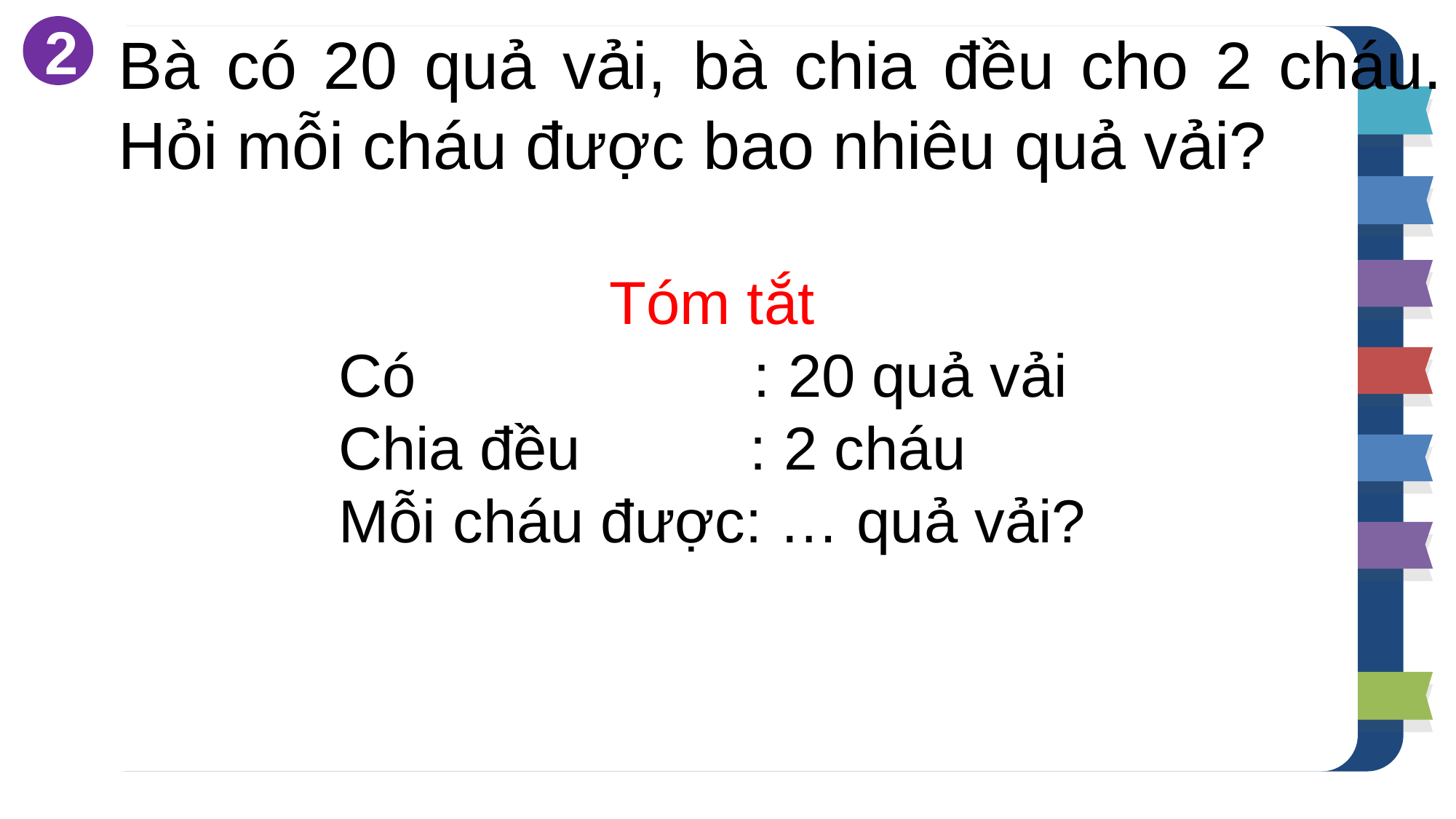

2
Bà có 20 quả vải, bà chia đều cho 2 cháu. Hỏi mỗi cháu được bao nhiêu quả vải?
                Tóm tắt
Có                    : 20 quả vải
Chia đều          : 2 cháu
Mỗi cháu được: … quả vải?